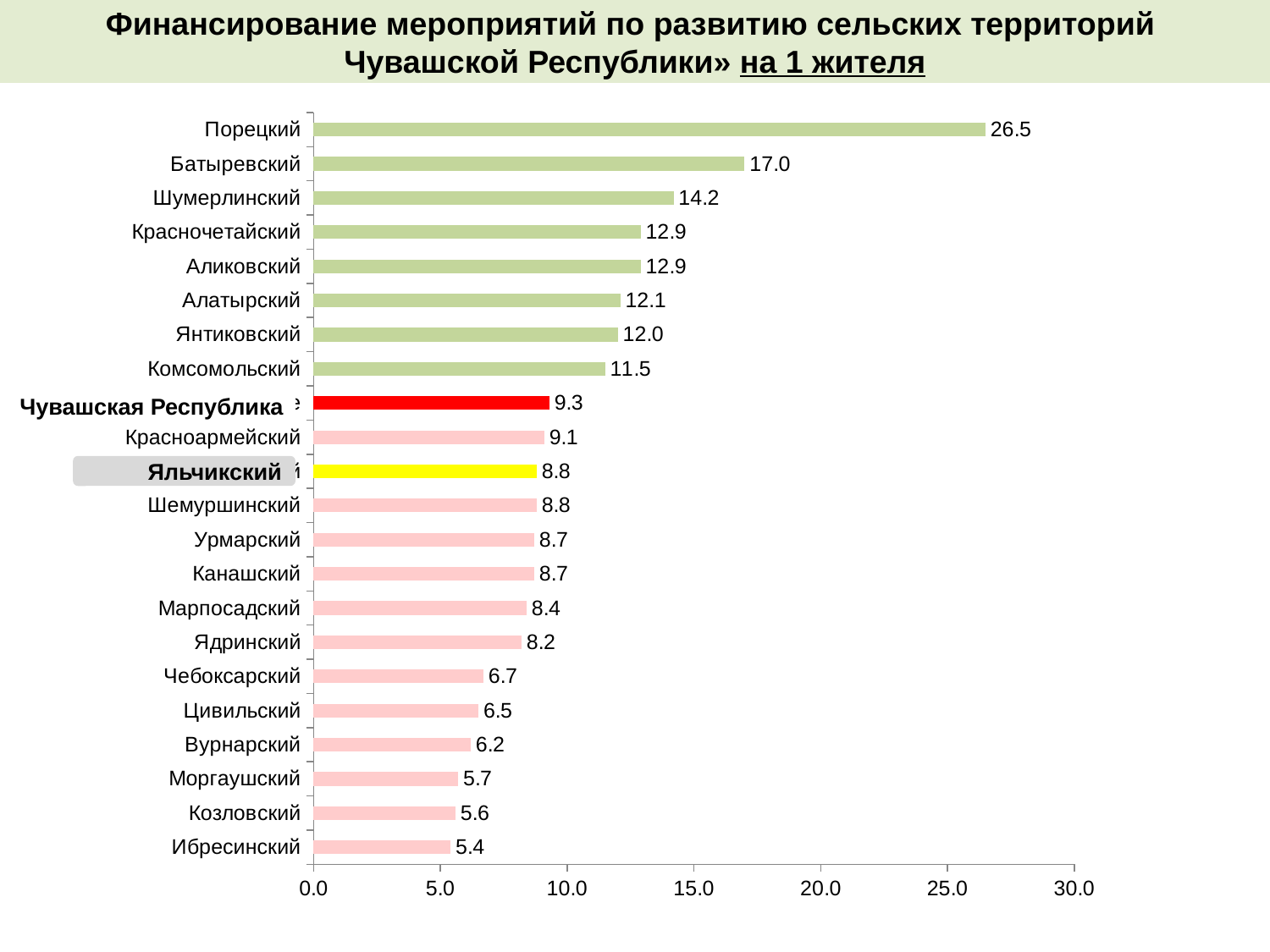

Финансирование мероприятий по развитию сельских территорий
Чувашской Республики» на 1 жителя

### Chart

| Category |  |
|---|---|
| Ибресинский | 5.4 |
| Козловский | 5.6 |
| Моргаушский | 5.7 |
| Вурнарский | 6.2 |
| Цивильский | 6.5 |
| Чебоксарский | 6.7 |
| Ядринский | 8.2 |
| Марпосадский | 8.4 |
| Канашский | 8.7 |
| Урмарский | 8.7 |
| Шемуршинский | 8.8 |
| Яльчикский | 8.8 |
| Красноармейский | 9.1 |
| По республике | 9.3 |
| Комсомольский | 11.5 |
| Янтиковский | 12.0 |
| Алатырский | 12.1 |
| Аликовский | 12.9 |
| Красночетайский | 12.9 |
| Шумерлинский | 14.2 |
| Батыревский | 17.0 |
| Порецкий | 26.5 |
Чувашская Республика
Яльчикский